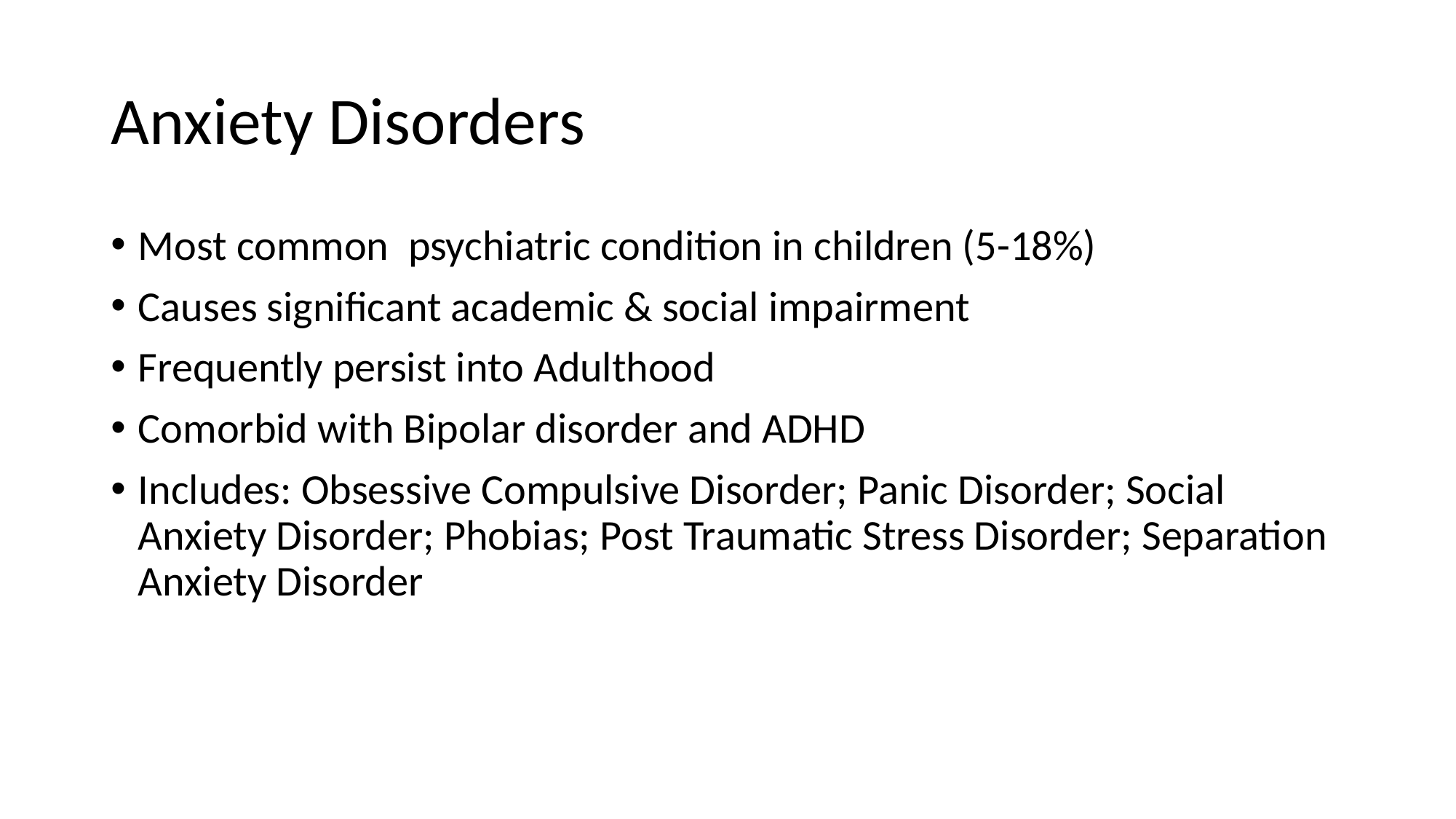

# Anxiety Disorders
Most common  psychiatric condition in children (5-18%)
Causes significant academic & social impairment
Frequently persist into Adulthood
Comorbid with Bipolar disorder and ADHD
Includes: Obsessive Compulsive Disorder; Panic Disorder; Social Anxiety Disorder; Phobias; Post Traumatic Stress Disorder; Separation Anxiety Disorder